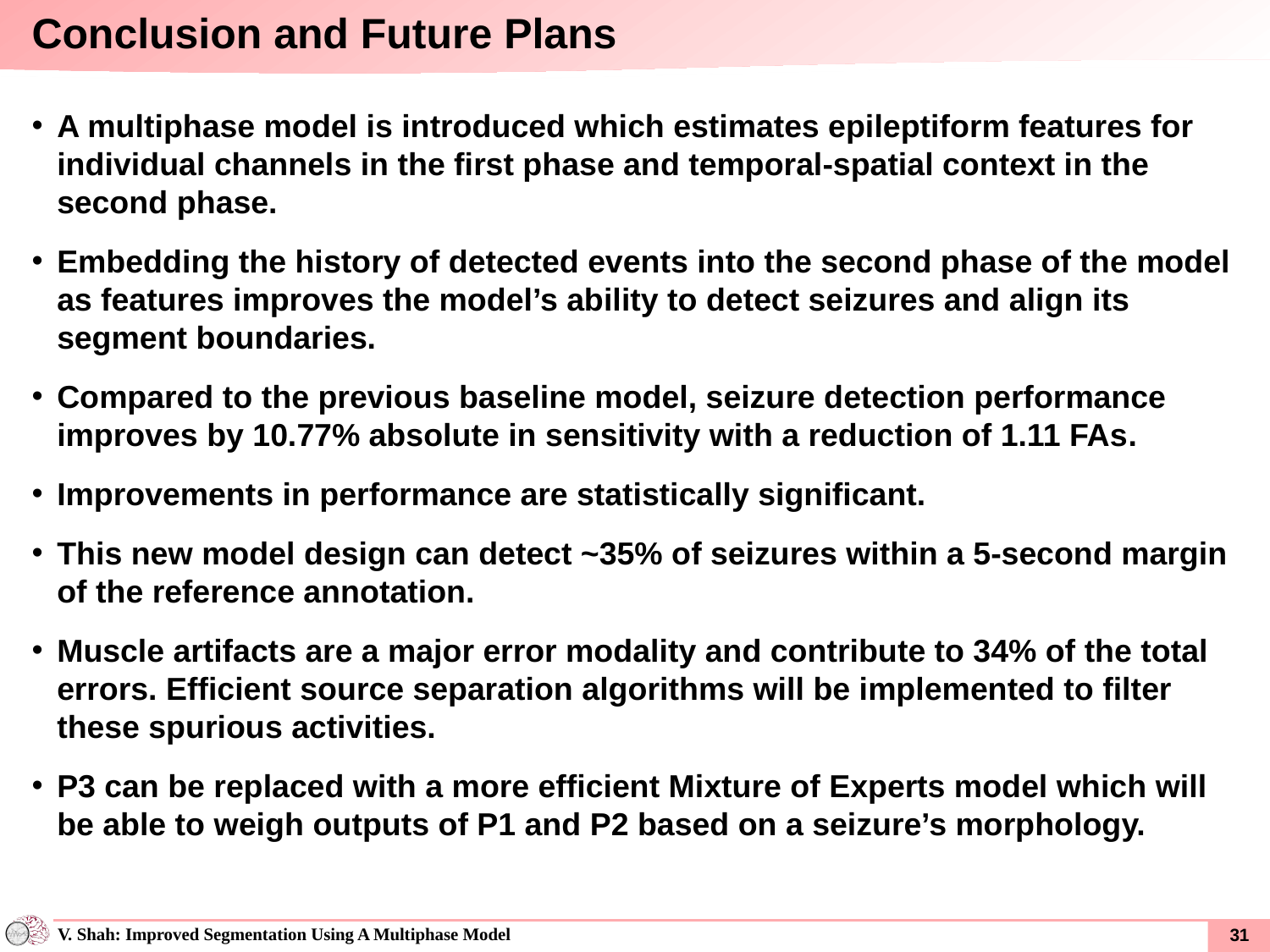

Conclusion and Future Plans
A multiphase model is introduced which estimates epileptiform features for individual channels in the first phase and temporal-spatial context in the second phase.
Embedding the history of detected events into the second phase of the model as features improves the model’s ability to detect seizures and align its segment boundaries.
Compared to the previous baseline model, seizure detection performance improves by 10.77% absolute in sensitivity with a reduction of 1.11 FAs.
Improvements in performance are statistically significant.
This new model design can detect ~35% of seizures within a 5-second margin of the reference annotation.
Muscle artifacts are a major error modality and contribute to 34% of the total errors. Efficient source separation algorithms will be implemented to filter these spurious activities.
P3 can be replaced with a more efficient Mixture of Experts model which will be able to weigh outputs of P1 and P2 based on a seizure’s morphology.